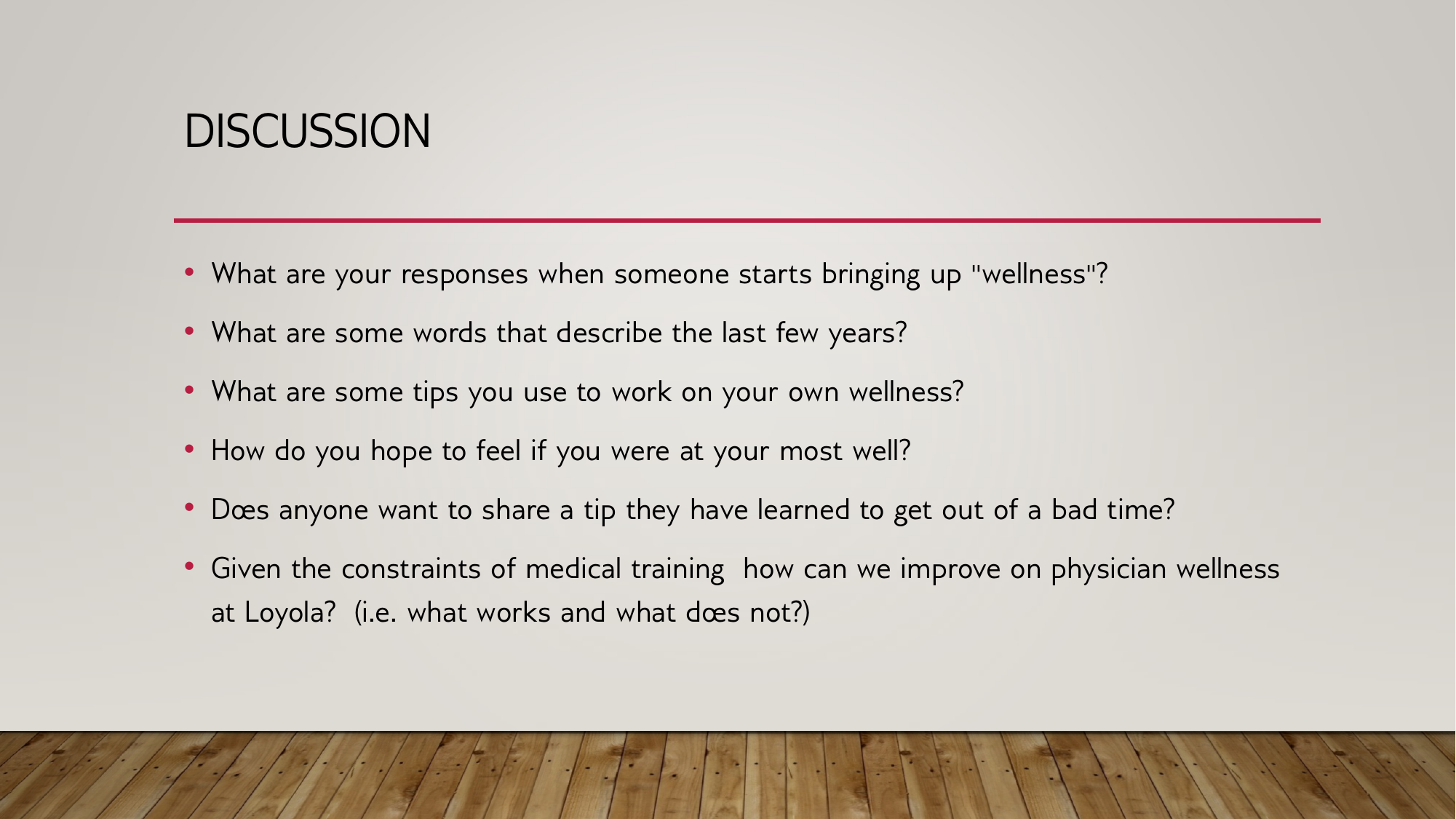

# discussion
What are your responses when someone starts bringing up "wellness"?
What are some words that describe the last few years?
What are some tips you use to work on your own wellness?
How do you hope to feel if you were at your most well?
Does anyone want to share a tip they have learned to get out of a bad time?
Given the constraints of medical training  how can we improve on physician wellness at Loyola?  (i.e. what works and what does not?)